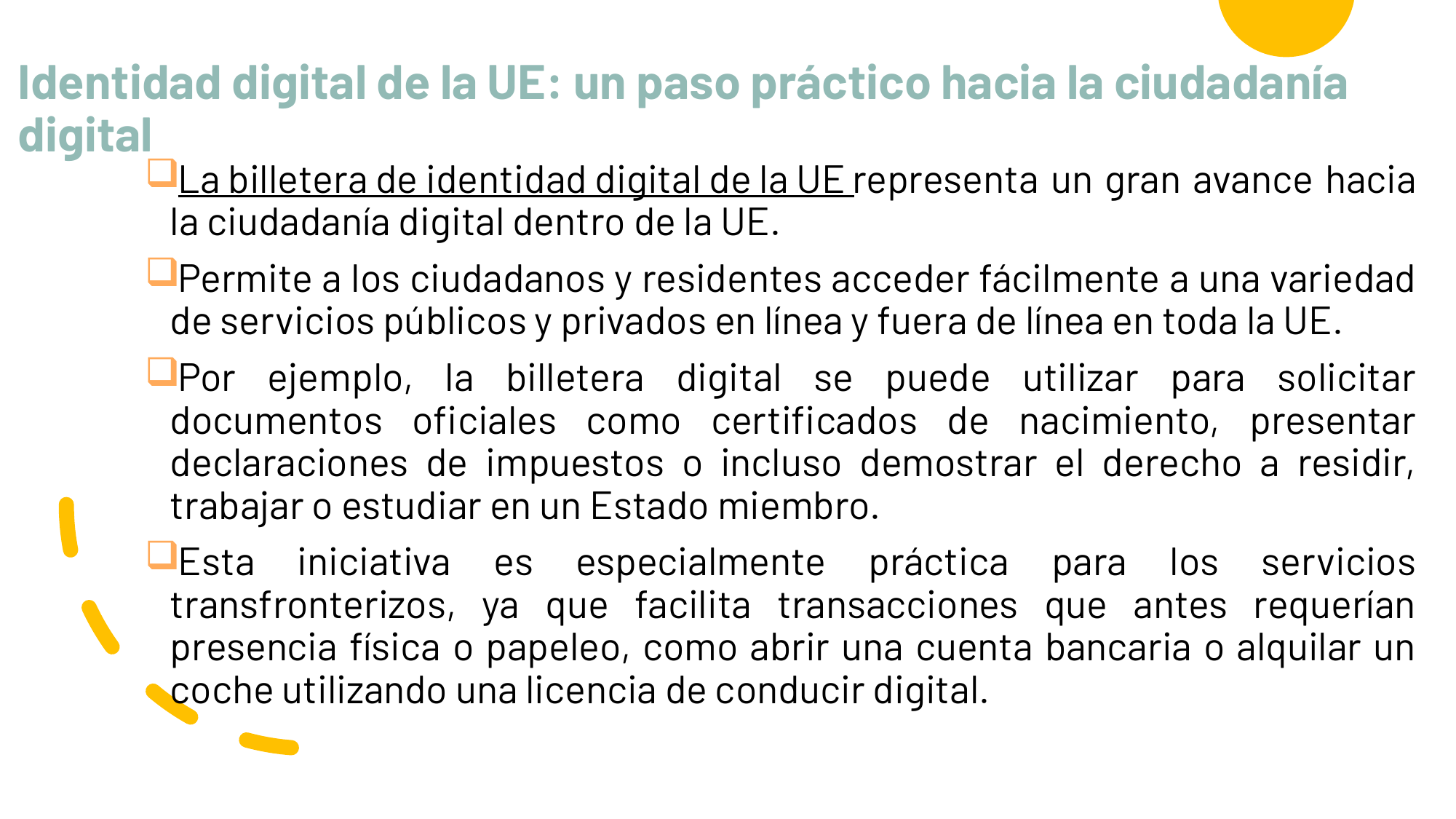

# Identidad digital de la UE: un paso práctico hacia la ciudadanía digital
La billetera de identidad digital de la UE representa un gran avance hacia la ciudadanía digital dentro de la UE.
Permite a los ciudadanos y residentes acceder fácilmente a una variedad de servicios públicos y privados en línea y fuera de línea en toda la UE.
Por ejemplo, la billetera digital se puede utilizar para solicitar documentos oficiales como certificados de nacimiento, presentar declaraciones de impuestos o incluso demostrar el derecho a residir, trabajar o estudiar en un Estado miembro.
Esta iniciativa es especialmente práctica para los servicios transfronterizos, ya que facilita transacciones que antes requerían presencia física o papeleo, como abrir una cuenta bancaria o alquilar un coche utilizando una licencia de conducir digital.